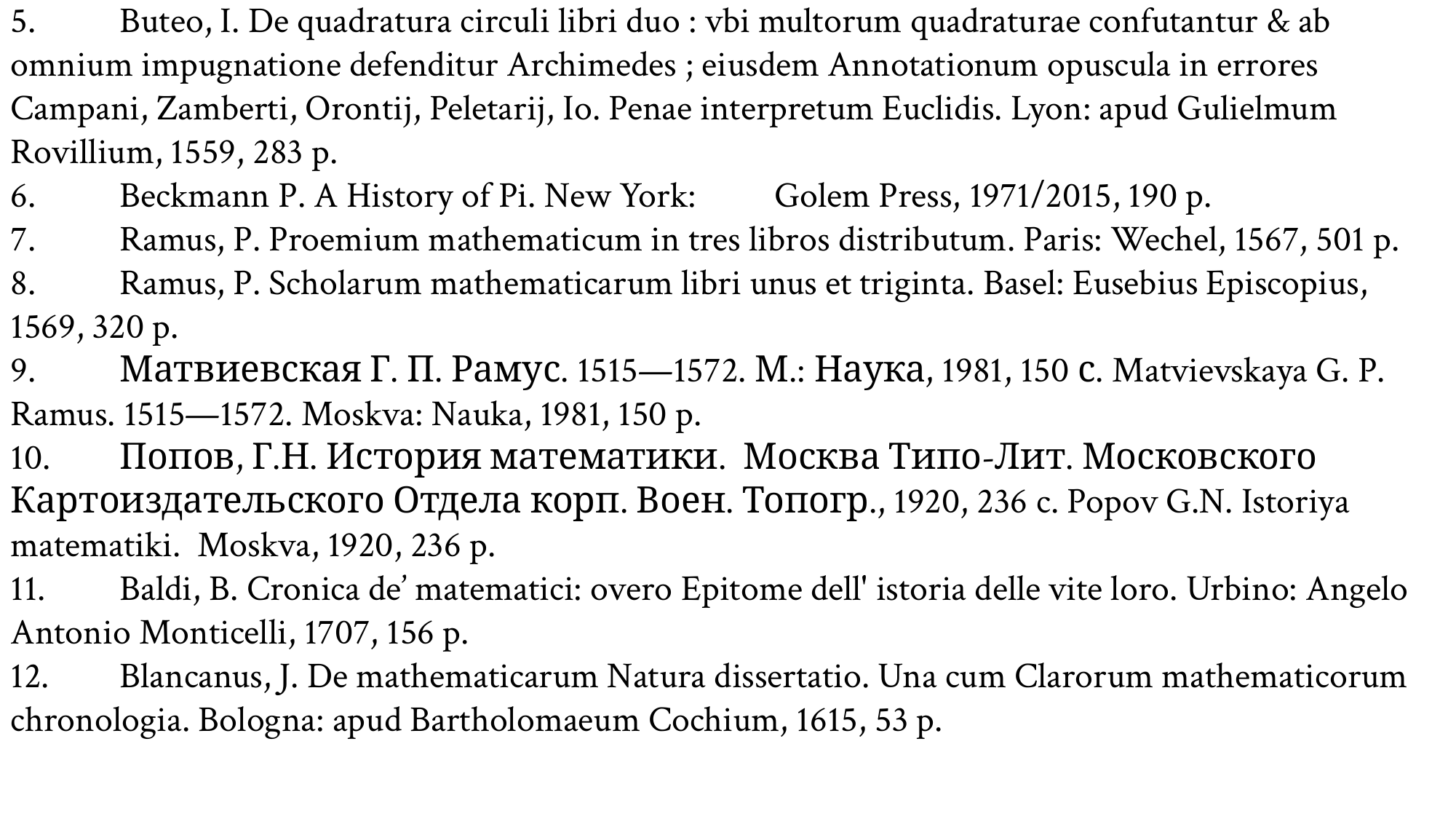

5.	Buteo, I. De quadratura circuli libri duo : vbi multorum quadraturae confutantur & ab omnium impugnatione defenditur Archimedes ; eiusdem Annotationum opuscula in errores Campani, Zamberti, Orontij, Peletarij, Io. Penae interpretum Euclidis. Lyon: apud Gulielmum Rovillium, 1559, 283 p.
6.	Beckmann P. A History of Pi. New York: 	Golem Press, 1971/2015, 190 p.
7.	Ramus, P. Proemium mathematicum in tres libros distributum. Paris: Wechel, 1567, 501 p.
8.	Ramus, P. Scholarum mathematicarum libri unus et triginta. Basel: Eusebius Episcopius, 1569, 320 p.
9.	Матвиевская Г. П. Рамус. 1515—1572. М.: Наука, 1981, 150 с. Matvievskaya G. P. Ramus. 1515—1572. Moskva: Nauka, 1981, 150 p.
10.	Попов, Г.Н. История математики.  Москва Типо-Лит. Московского Картоиздательского Отдела корп. Воен. Топогр., 1920, 236 c. Popov G.N. Istoriya matematiki.  Moskva, 1920, 236 p.
11.	Baldi, B. Cronica de’ matematici: overo Epitome dell' istoria delle vite loro. Urbino: Angelo Antonio Monticelli, 1707, 156 p.
12.	Blancanus, J. De mathematicarum Natura dissertatio. Una cum Clarorum mathematicorum chronologia. Bologna: apud Bartholomaeum Cochium, 1615, 53 p.